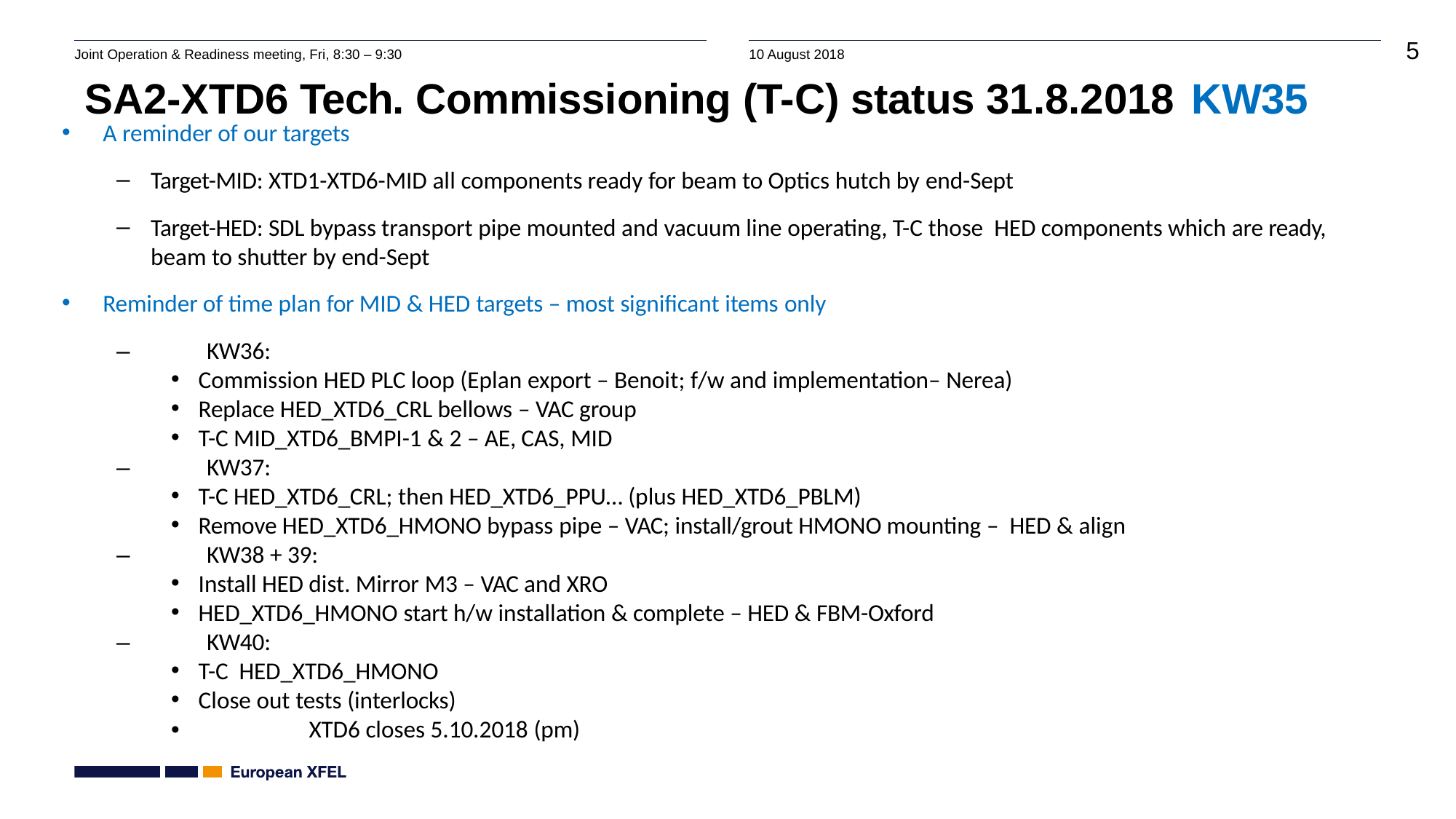

# SA2-XTD6 Tech. Commissioning (T-C) status 31.8.2018 KW35
A reminder of our targets
Target-MID: XTD1-XTD6-MID all components ready for beam to Optics hutch by end-Sept
Target-HED: SDL bypass transport pipe mounted and vacuum line operating, T-C those  HED components which are ready, beam to shutter by end-Sept
Reminder of time plan for MID & HED targets – most significant items only
–	KW36:
Commission HED PLC loop (Eplan export – Benoit; f/w and implementation– Nerea)
Replace HED_XTD6_CRL bellows – VAC group
T-C MID_XTD6_BMPI-1 & 2 – AE, CAS, MID
–	KW37:
T-C HED_XTD6_CRL; then HED_XTD6_PPU… (plus HED_XTD6_PBLM)
Remove HED_XTD6_HMONO bypass pipe – VAC; install/grout HMONO mounting –  HED & align
–	KW38 + 39:
Install HED dist. Mirror M3 – VAC and XRO
HED_XTD6_HMONO start h/w installation & complete – HED & FBM-Oxford
–	KW40:
T-C HED_XTD6_HMONO
Close out tests (interlocks)
•	XTD6 closes 5.10.2018 (pm)